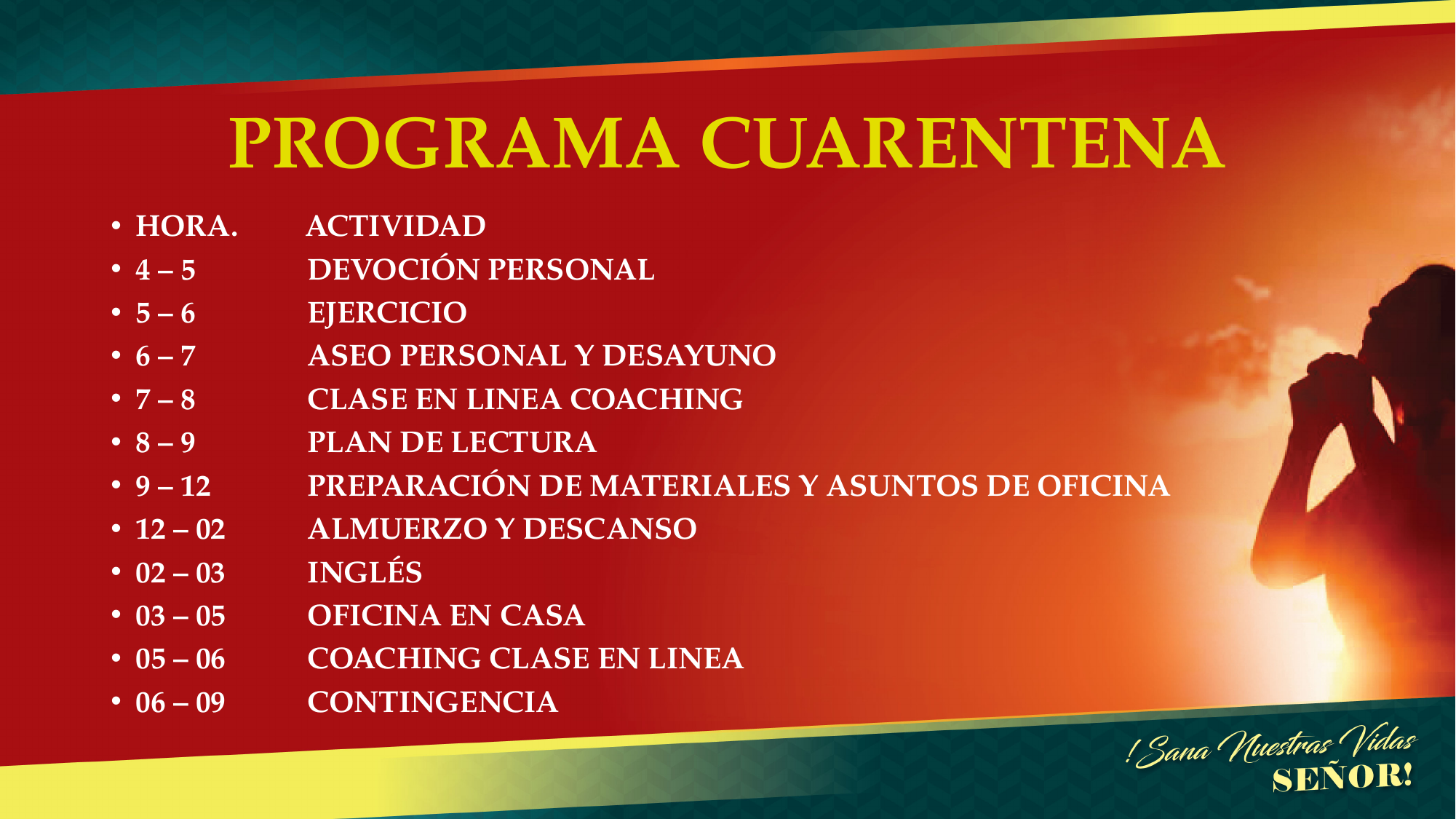

# PROGRAMA CUARENTENA
HORA.         ACTIVIDAD
4 – 5               DEVOCIÓN PERSONAL
5 – 6               EJERCICIO
6 – 7               ASEO PERSONAL Y DESAYUNO
7 – 8               CLASE EN LINEA COACHING
8 – 9               PLAN DE LECTURA
9 – 12             PREPARACIÓN DE MATERIALES Y ASUNTOS DE OFICINA
12 – 02           ALMUERZO Y DESCANSO
02 – 03           INGLÉS
03 – 05           OFICINA EN CASA
05 – 06           COACHING CLASE EN LINEA
06 – 09           CONTINGENCIA